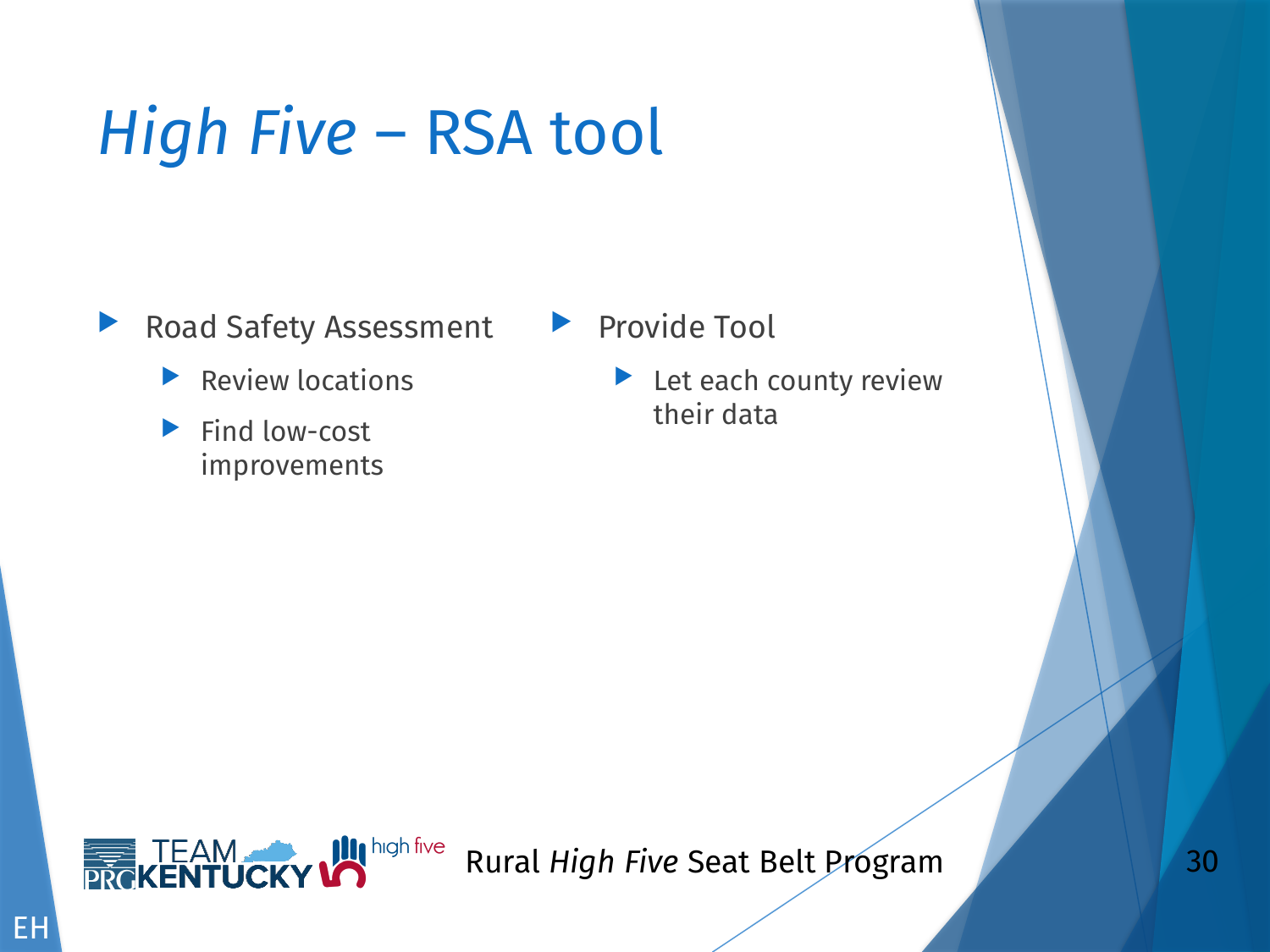

# High Five – RSA tool
Road Safety Assessment
Review locations
Find low-cost improvements

Provide Tool
Let each county review their data

30
Rural High Five Seat Belt Program
EH